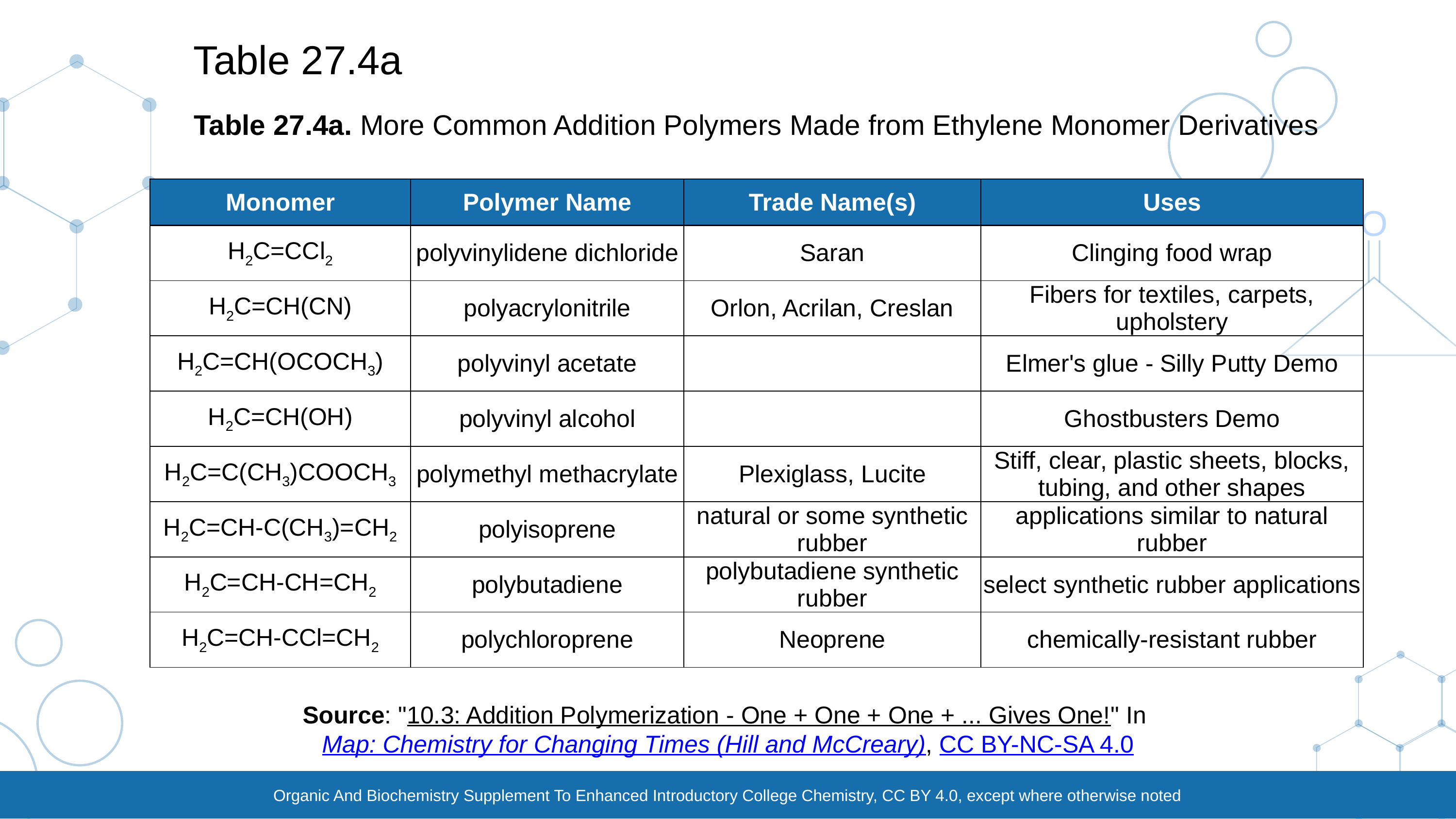

# Table 27.4a
Table 27.4a. More Common Addition Polymers Made from Ethylene Monomer Derivatives
| Monomer | Polymer Name | Trade Name(s) | Uses |
| --- | --- | --- | --- |
| H2C=CCl2 | polyvinylidene dichloride | Saran | Clinging food wrap |
| H2C=CH(CN) | polyacrylonitrile | Orlon, Acrilan, Creslan | Fibers for textiles, carpets, upholstery |
| H2C=CH(OCOCH3) | polyvinyl acetate |  | Elmer's glue - Silly Putty Demo |
| H2C=CH(OH) | polyvinyl alcohol |  | Ghostbusters Demo |
| H2C=C(CH3)COOCH3 | polymethyl methacrylate | Plexiglass, Lucite | Stiff, clear, plastic sheets, blocks, tubing, and other shapes |
| H2C=CH-C(CH3)=CH2 | polyisoprene | natural or some synthetic rubber | applications similar to natural rubber |
| H2C=CH-CH=CH2 | polybutadiene | polybutadiene synthetic rubber | select synthetic rubber applications |
| H2C=CH-CCl=CH2 | polychloroprene | Neoprene | chemically-resistant rubber |
Source: "10.3: Addition Polymerization - One + One + One + ... Gives One!" In Map: Chemistry for Changing Times (Hill and McCreary), CC BY-NC-SA 4.0
Organic And Biochemistry Supplement To Enhanced Introductory College Chemistry, CC BY 4.0, except where otherwise noted